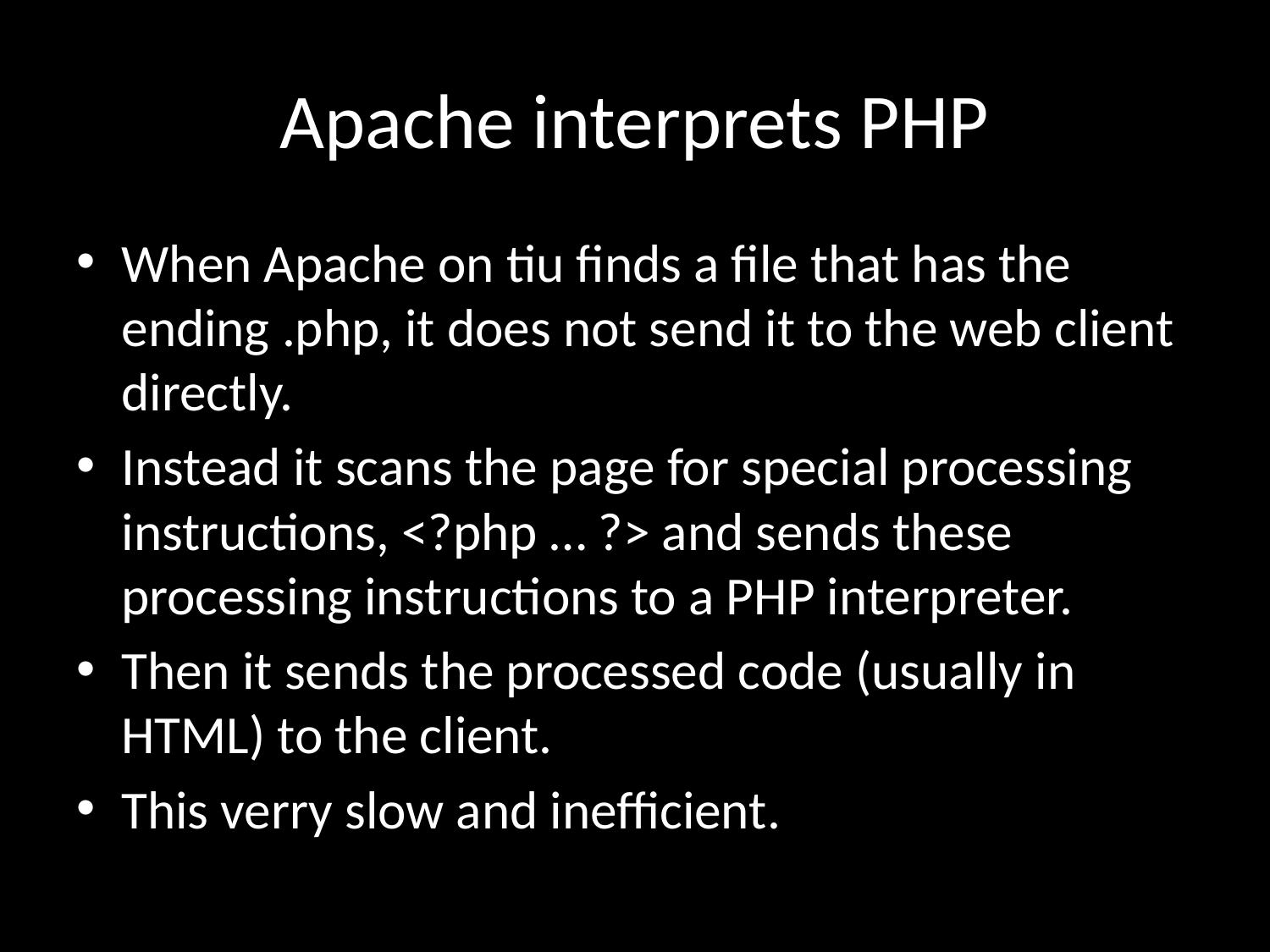

# Apache interprets PHP
When Apache on tiu finds a file that has the ending .php, it does not send it to the web client directly.
Instead it scans the page for special processing instructions, <?php … ?> and sends these processing instructions to a PHP interpreter.
Then it sends the processed code (usually in HTML) to the client.
This verry slow and inefficient.